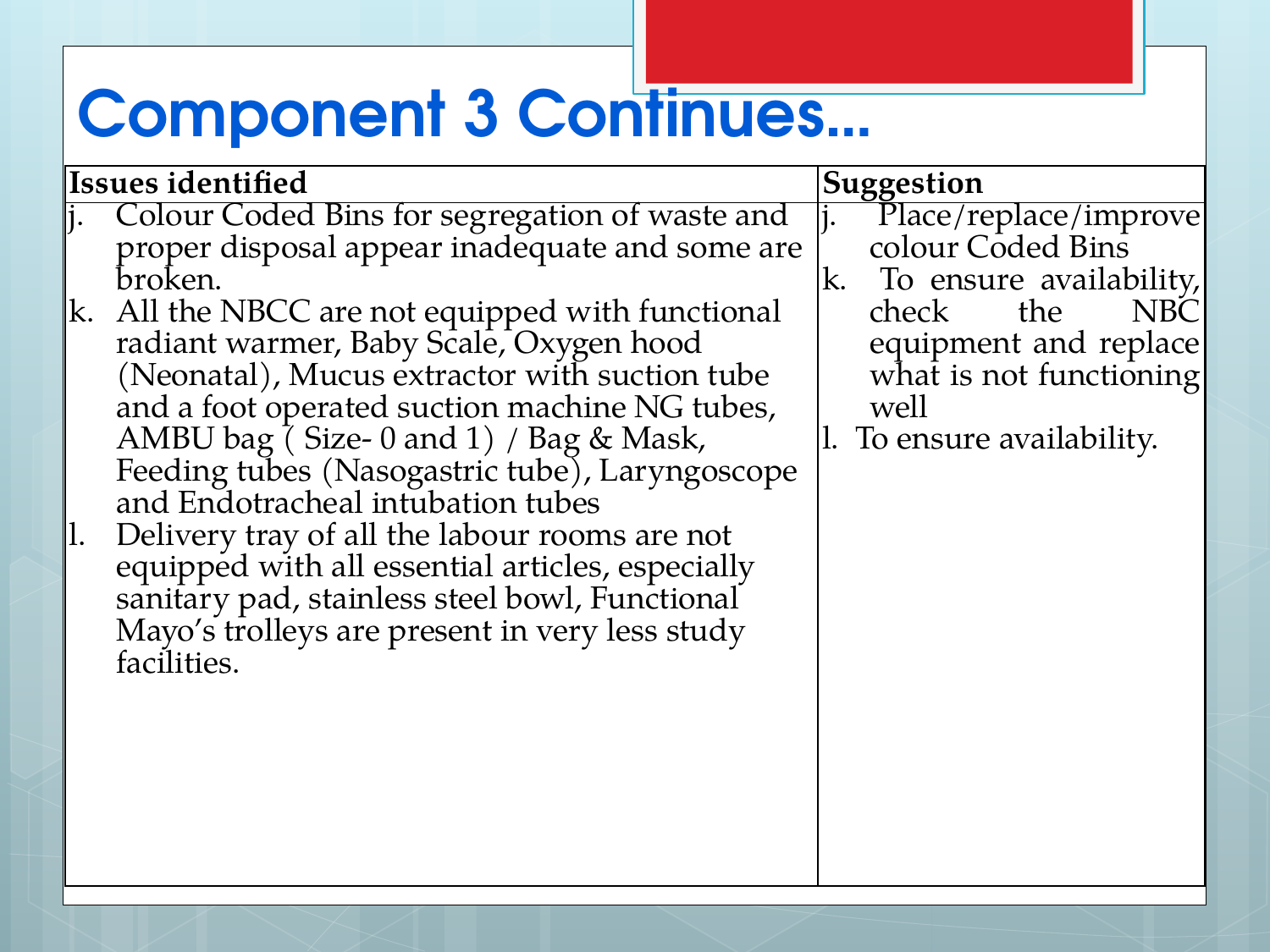

# Component 3 Continues…
| Issues identified | Suggestion |
| --- | --- |
| Colour Coded Bins for segregation of waste and proper disposal appear inadequate and some are broken. All the NBCC are not equipped with functional radiant warmer, Baby Scale, Oxygen hood (Neonatal), Mucus extractor with suction tube and a foot operated suction machine NG tubes, AMBU bag ( Size- 0 and 1) / Bag & Mask, Feeding tubes (Nasogastric tube), Laryngoscope and Endotracheal intubation tubes Delivery tray of all the labour rooms are not equipped with all essential articles, especially sanitary pad, stainless steel bowl, Functional Mayo’s trolleys are present in very less study facilities. | j. Place/replace/improve colour Coded Bins k. To ensure availability, check the NBC equipment and replace what is not functioning well l. To ensure availability. |